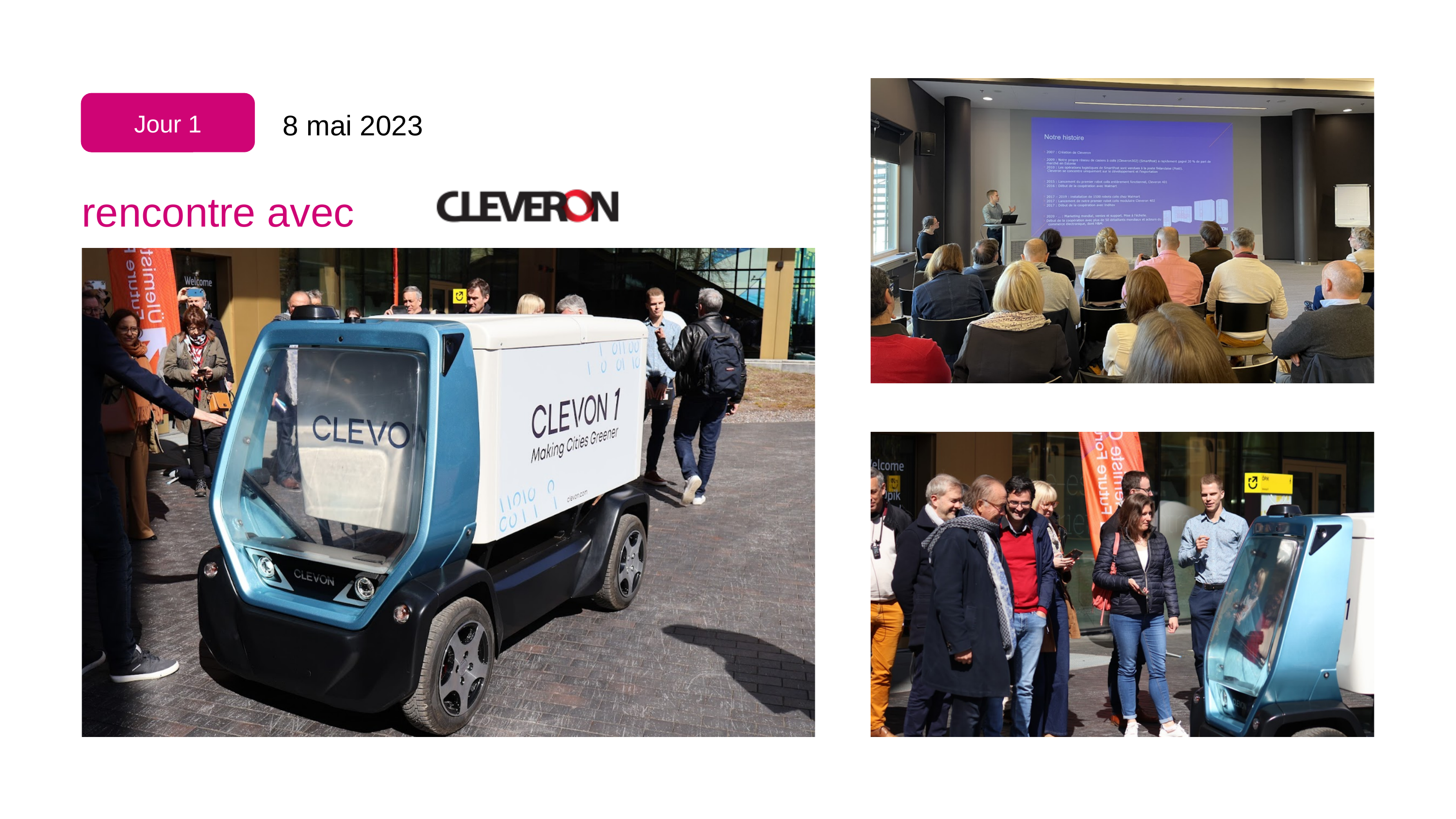

Jour 1

8 mai 2023
rencontre avec